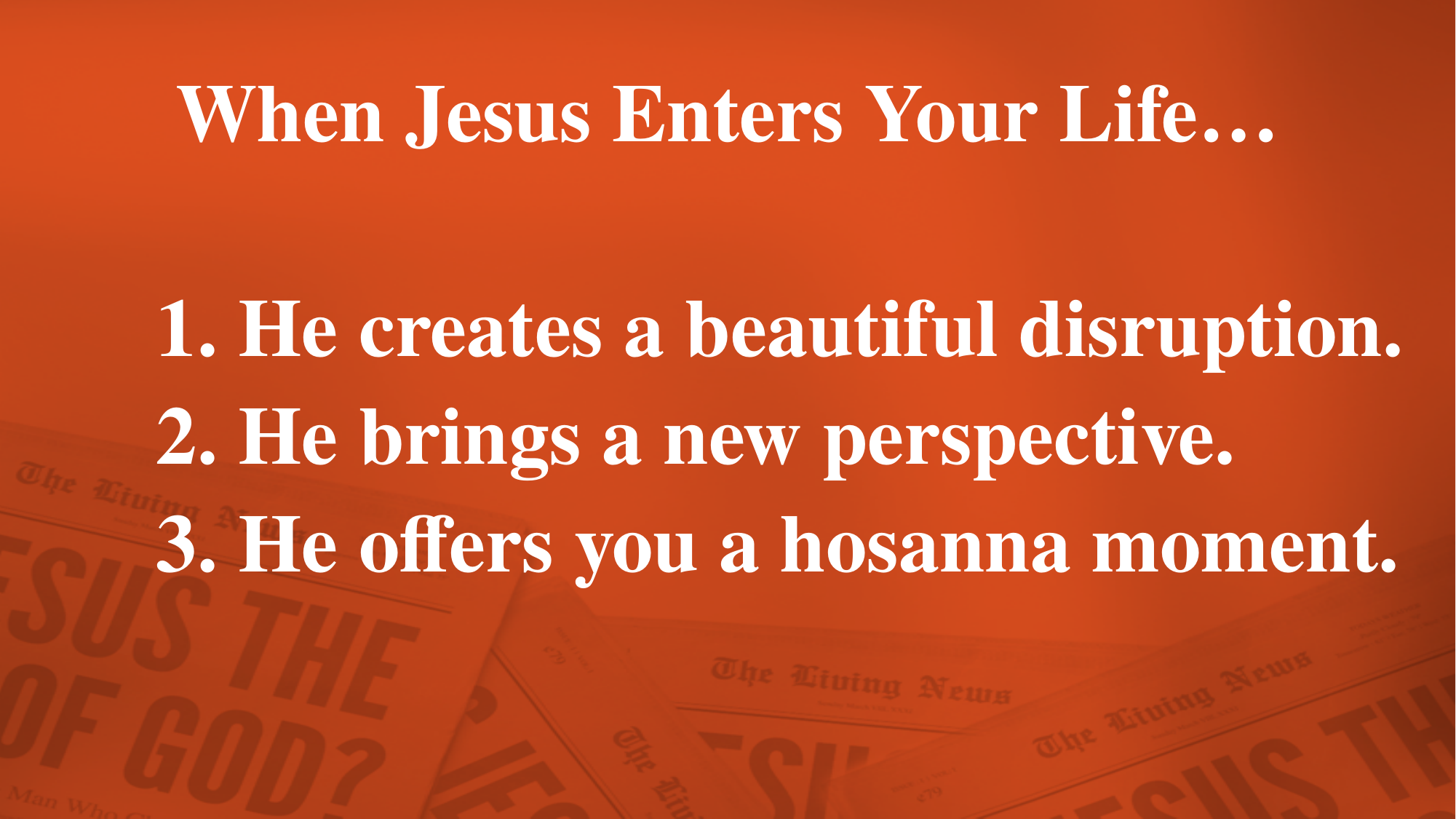

When Jesus Enters Your Life…

	1. He creates a beautiful disruption.
	2. He brings a new perspective.
	3. He offers you a hosanna moment.